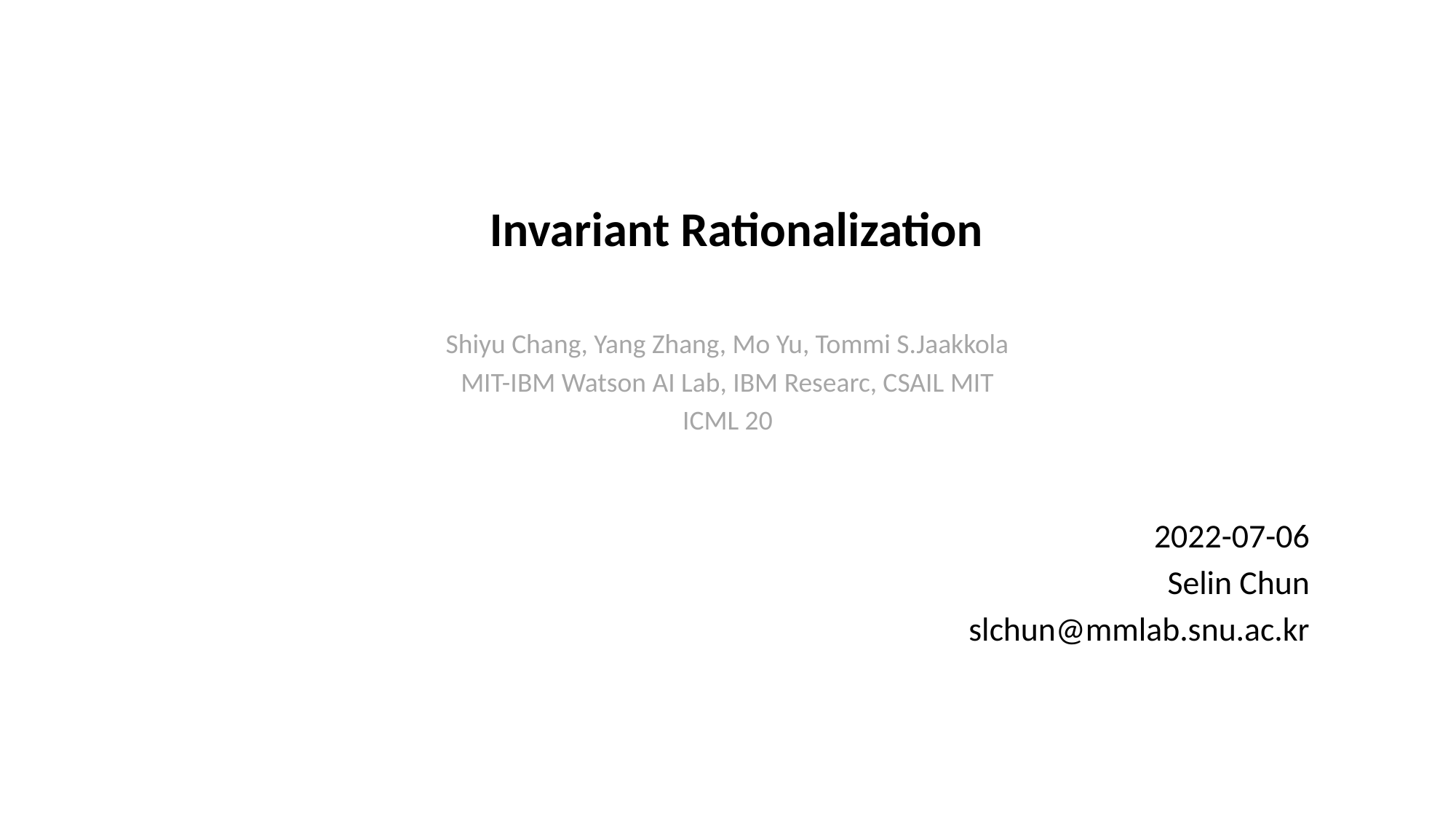

# Invariant Rationalization
Shiyu Chang, Yang Zhang, Mo Yu, Tommi S.Jaakkola
MIT-IBM Watson AI Lab, IBM Researc, CSAIL MIT
ICML 20

2022-07-06
Selin Chun
slchun@mmlab.snu.ac.kr